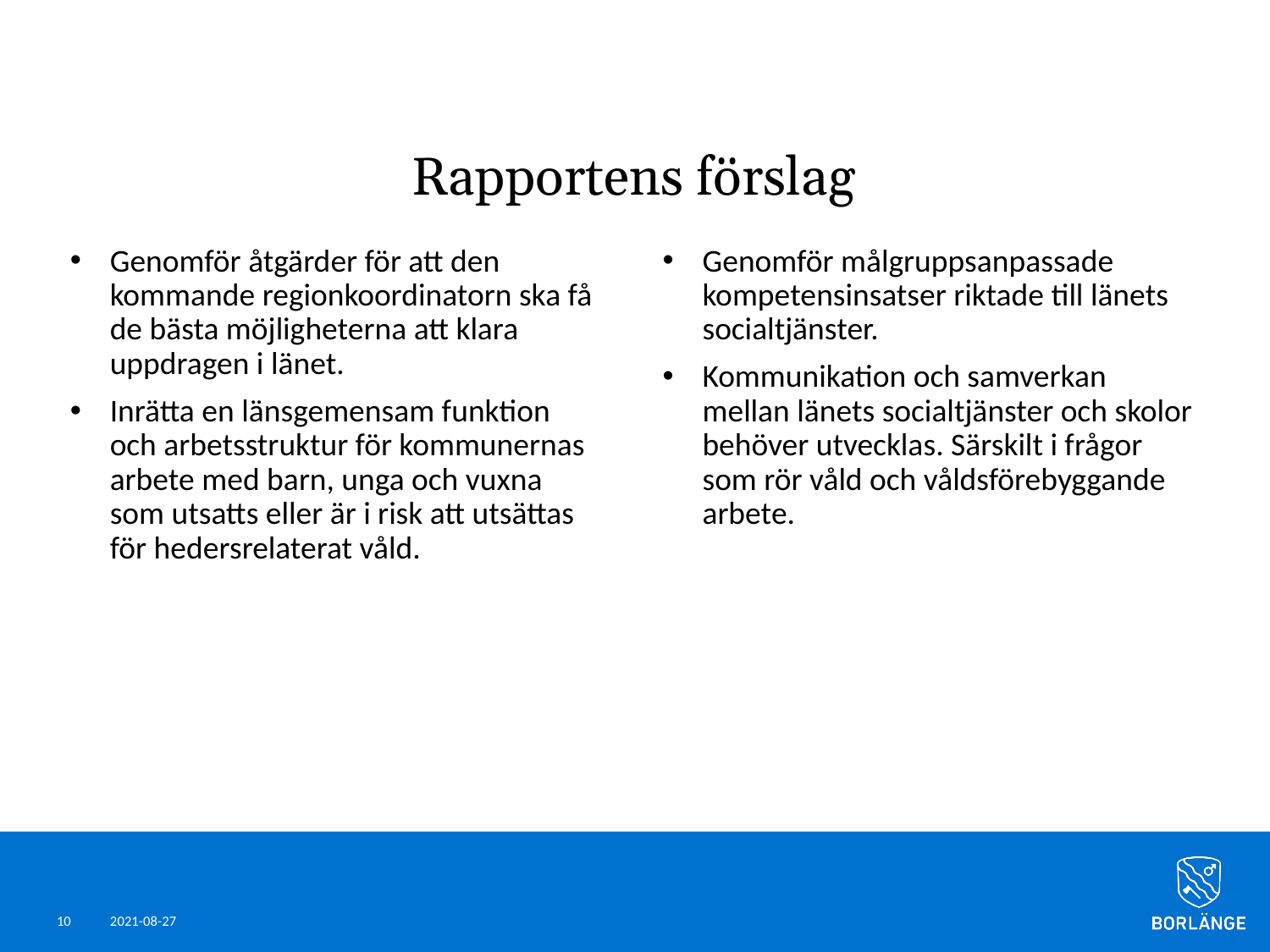

# Rapportens förslag
Genomför åtgärder för att den kommande regionkoordinatorn ska få de bästa möjligheterna att klara uppdragen i länet.
Inrätta en länsgemensam funktion och arbetsstruktur för kommunernas arbete med barn, unga och vuxna som utsatts eller är i risk att utsättas för hedersrelaterat våld.
Genomför målgruppsanpassade kompetensinsatser riktade till länets socialtjänster.
Kommunikation och samverkan mellan länets socialtjänster och skolor behöver utvecklas. Särskilt i frågor som rör våld och våldsförebyggande arbete.
10
2021-08-27